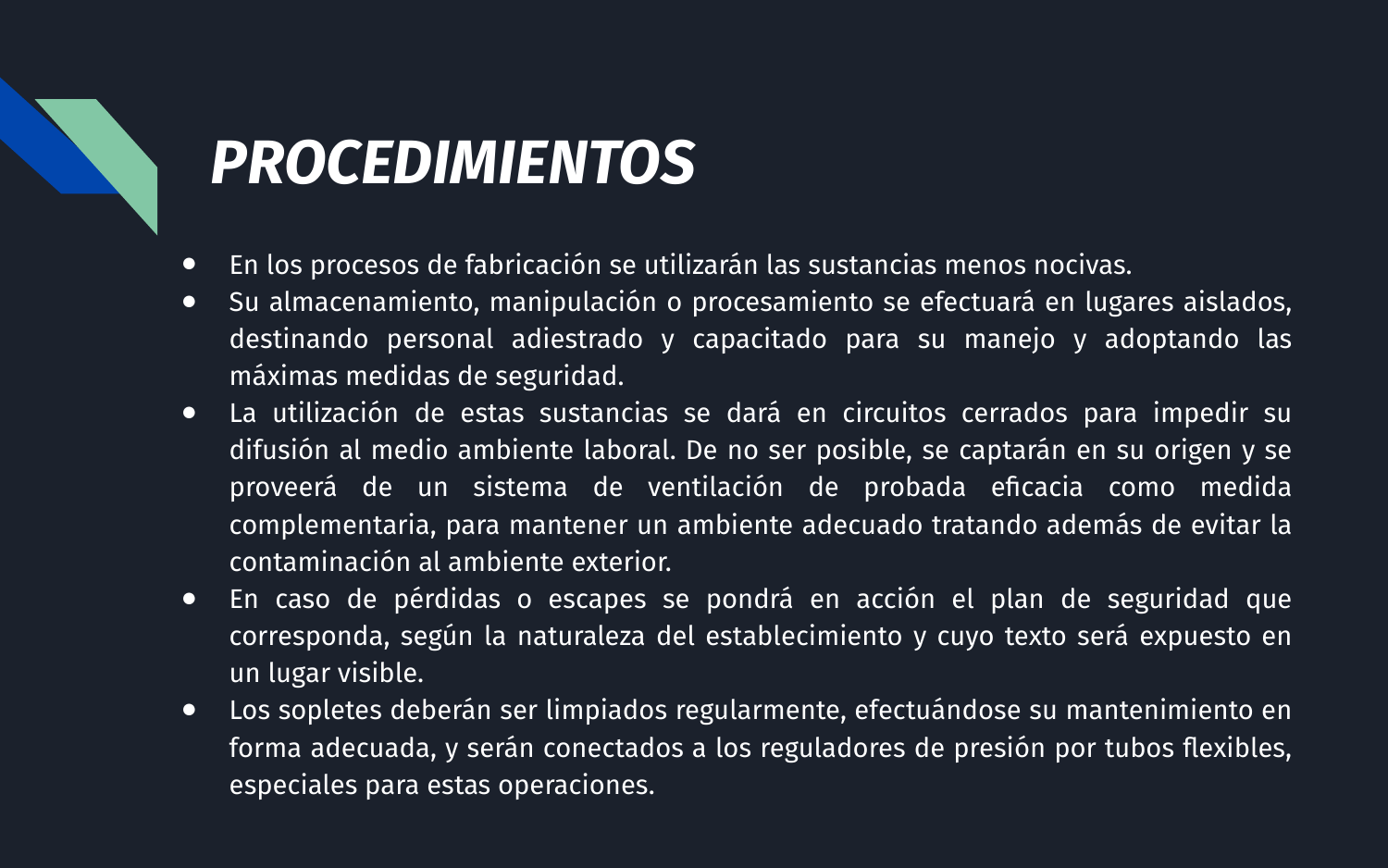

# PROCEDIMIENTOS
En los procesos de fabricación se utilizarán las sustancias menos nocivas.
Su almacenamiento, manipulación o procesamiento se efectuará en lugares aislados, destinando personal adiestrado y capacitado para su manejo y adoptando las máximas medidas de seguridad.
La utilización de estas sustancias se dará en circuitos cerrados para impedir su difusión al medio ambiente laboral. De no ser posible, se captarán en su origen y se proveerá de un sistema de ventilación de probada eficacia como medida complementaria, para mantener un ambiente adecuado tratando además de evitar la contaminación al ambiente exterior.
En caso de pérdidas o escapes se pondrá en acción el plan de seguridad que corresponda, según la naturaleza del establecimiento y cuyo texto será expuesto en un lugar visible.
Los sopletes deberán ser limpiados regularmente, efectuándose su mantenimiento en forma adecuada, y serán conectados a los reguladores de presión por tubos flexibles, especiales para estas operaciones.